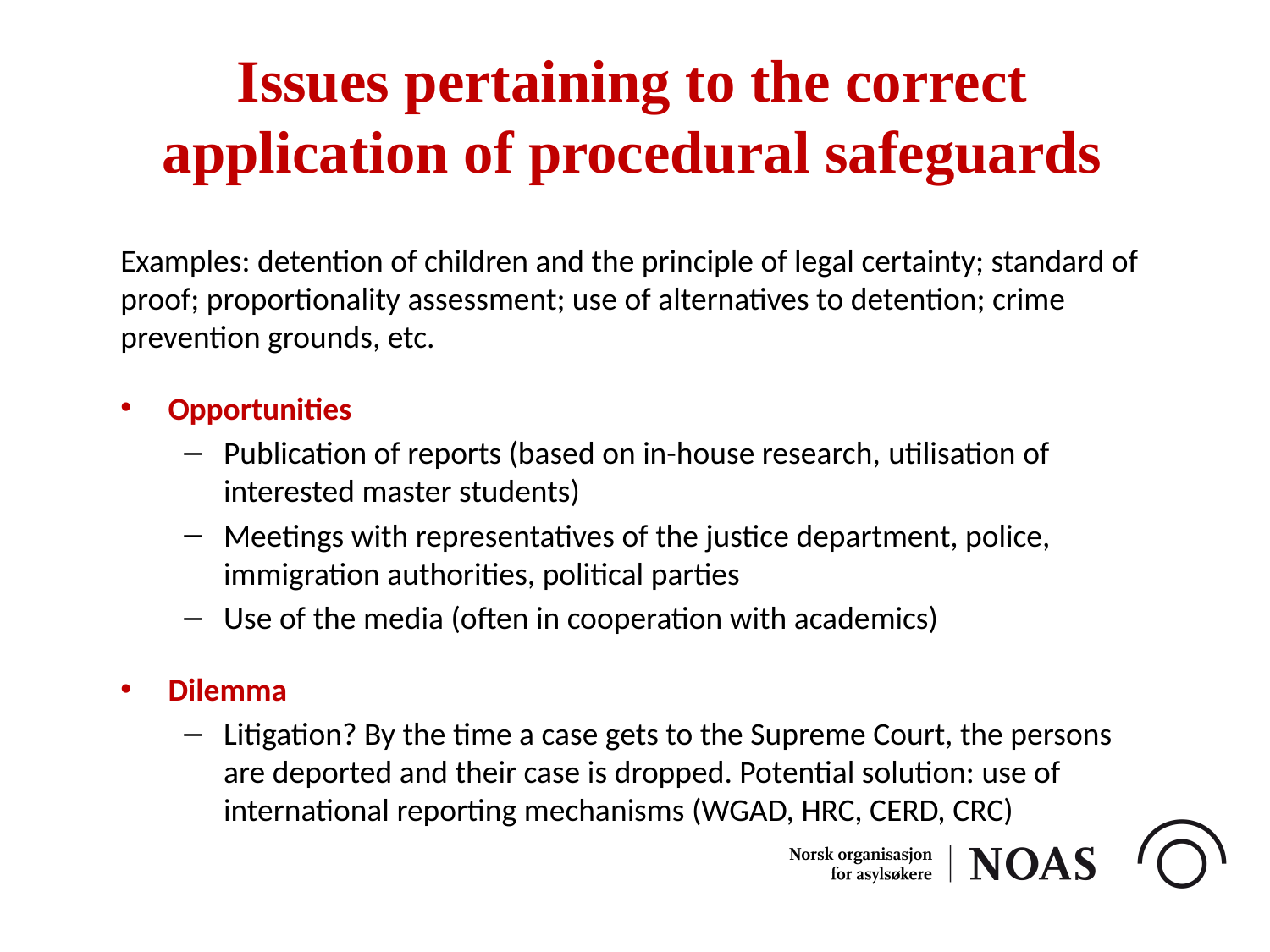

Issues pertaining to the correct application of procedural safeguards
Examples: detention of children and the principle of legal certainty; standard of proof; proportionality assessment; use of alternatives to detention; crime prevention grounds, etc.

Opportunities
Publication of reports (based on in-house research, utilisation of interested master students)
Meetings with representatives of the justice department, police, immigration authorities, political parties
Use of the media (often in cooperation with academics)

Dilemma
Litigation? By the time a case gets to the Supreme Court, the persons are deported and their case is dropped. Potential solution: use of international reporting mechanisms (WGAD, HRC, CERD, CRC)